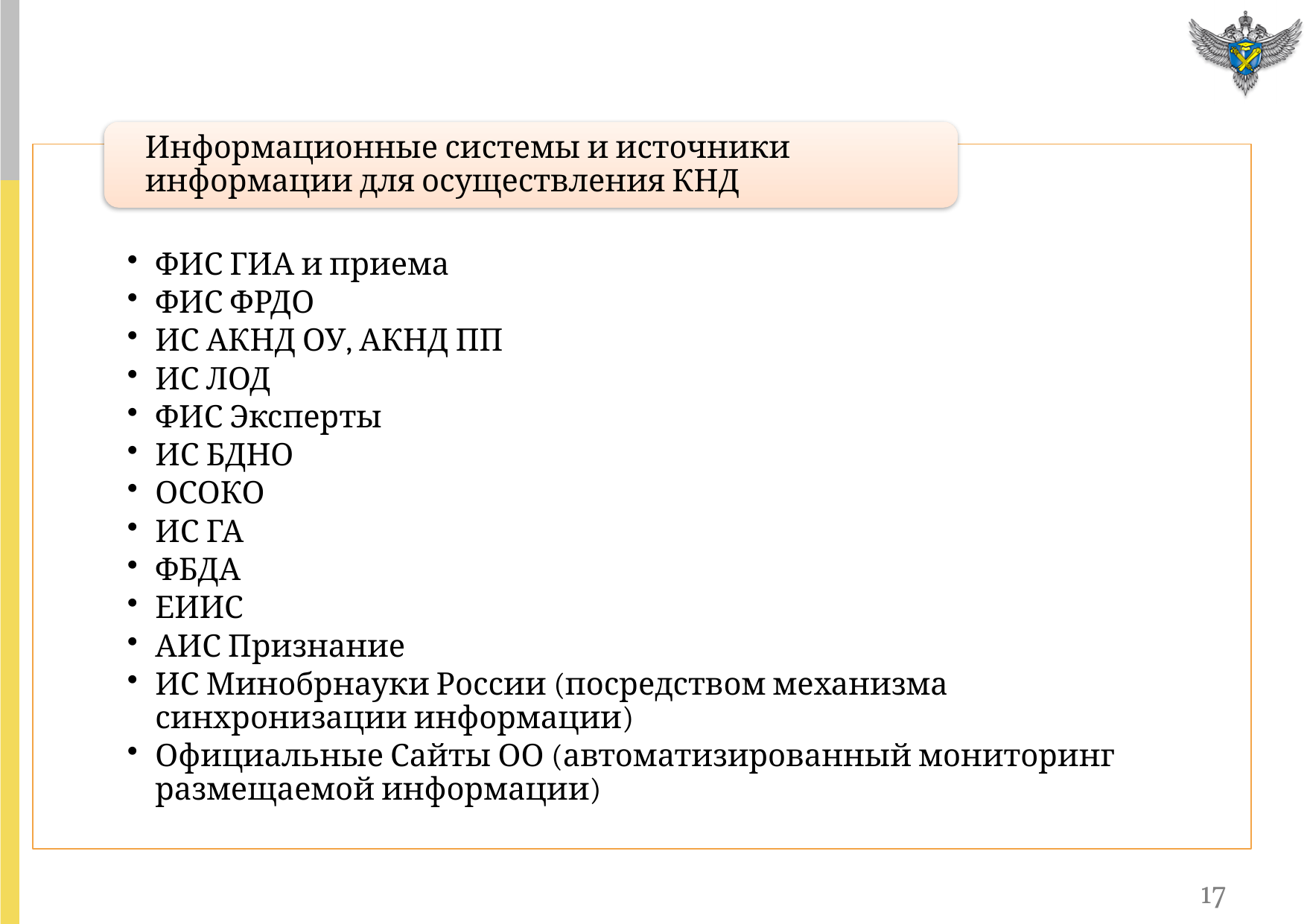

ФИС ГИА и приема
ФИС ФРДО
ИС АКНД ОУ, АКНД ПП
ИС ЛОД
ФИС Эксперты
ИС БДНО
ОСОКО
ИС ГА
ФБДА
ЕИИС
АИС Признание
ИС Минобрнауки России (посредством механизма синхронизации информации)
Официальные Сайты ОО (автоматизированный мониторинг размещаемой информации)
Информационные системы и источники информации для осуществления КНД